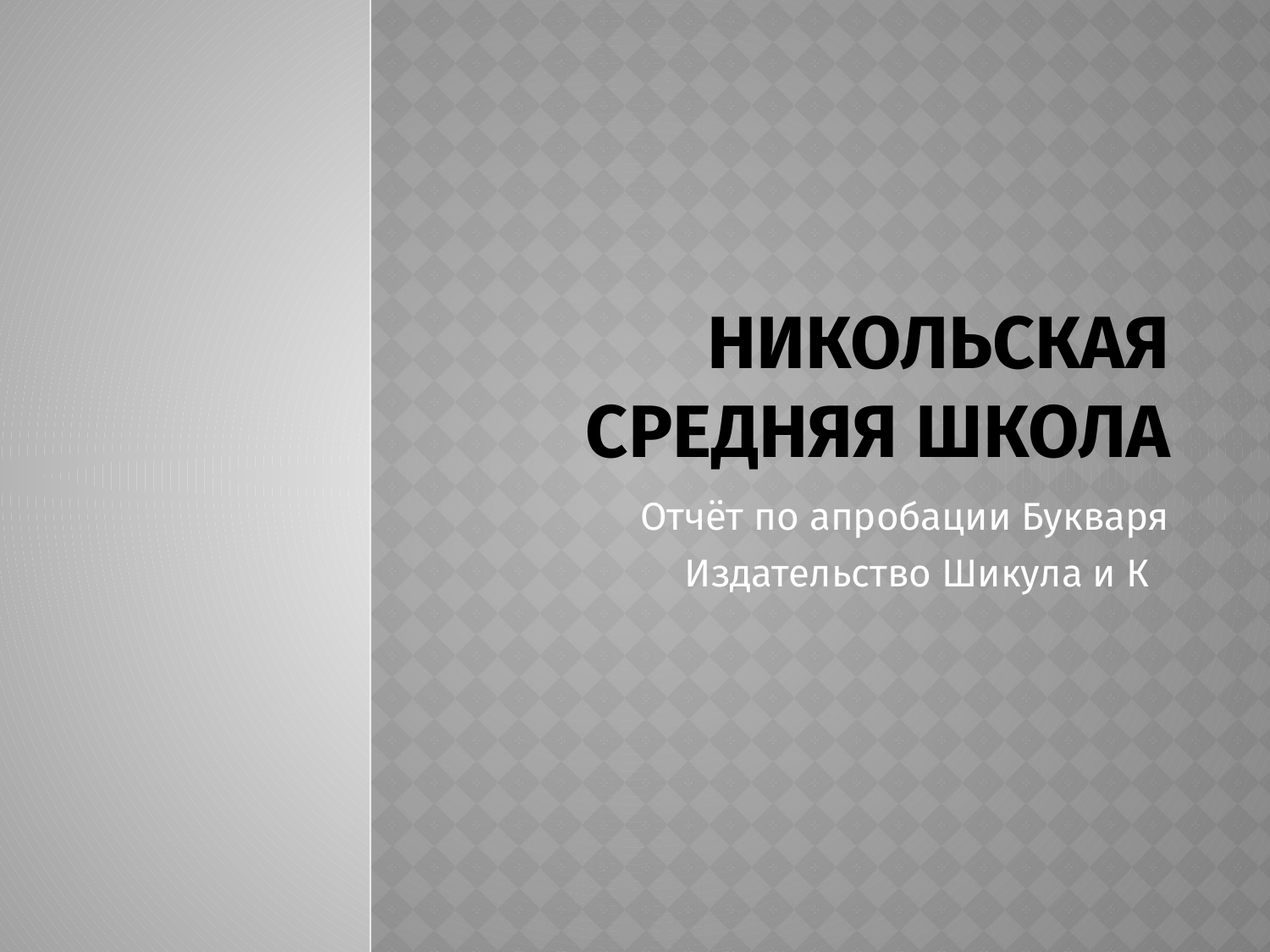

# Никольская средняя школа
Отчёт по апробации Букваря
Издательство Шикула и К